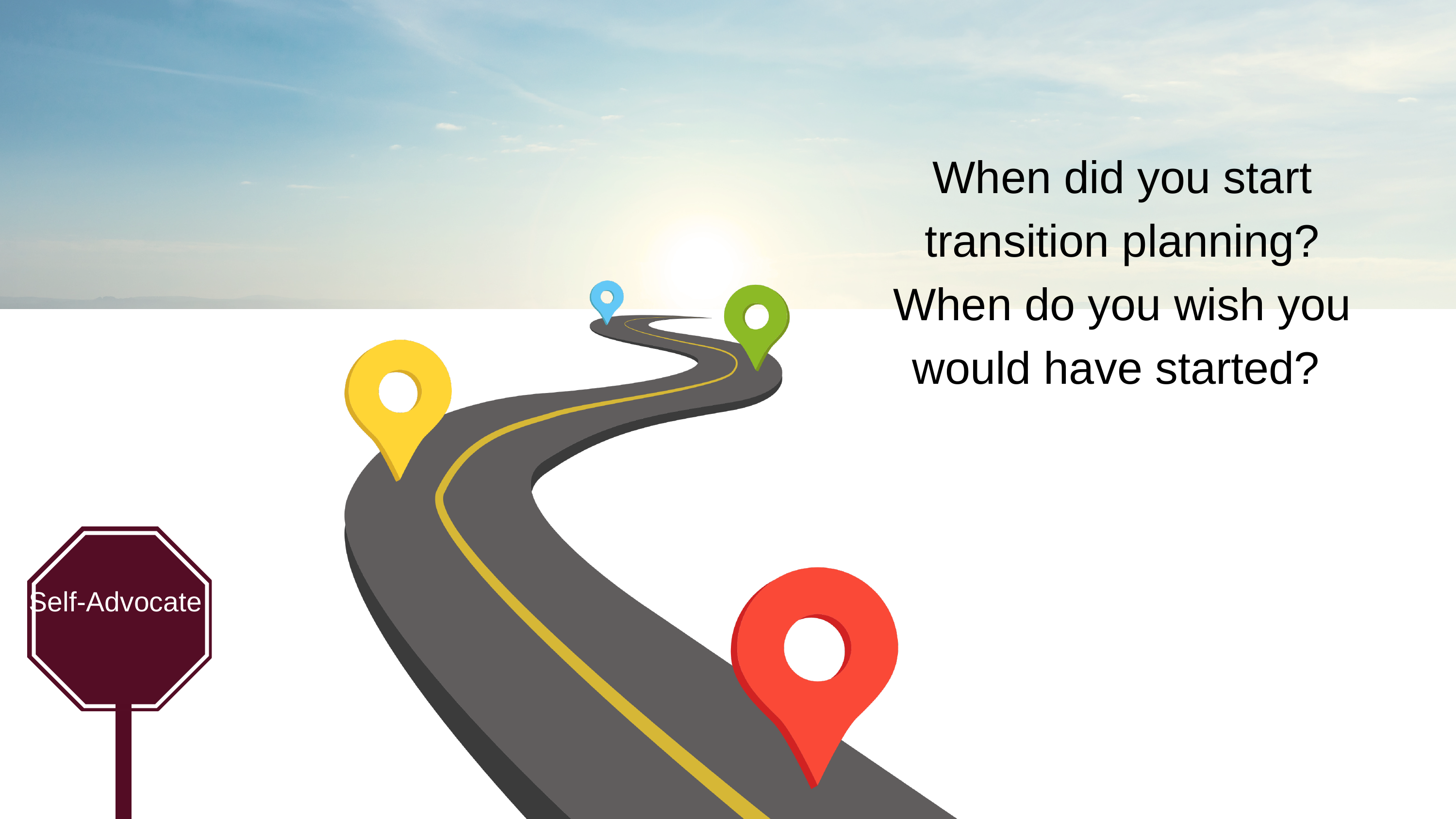

When did you start transition planning? When do you wish you would have started?

Self-Advocate